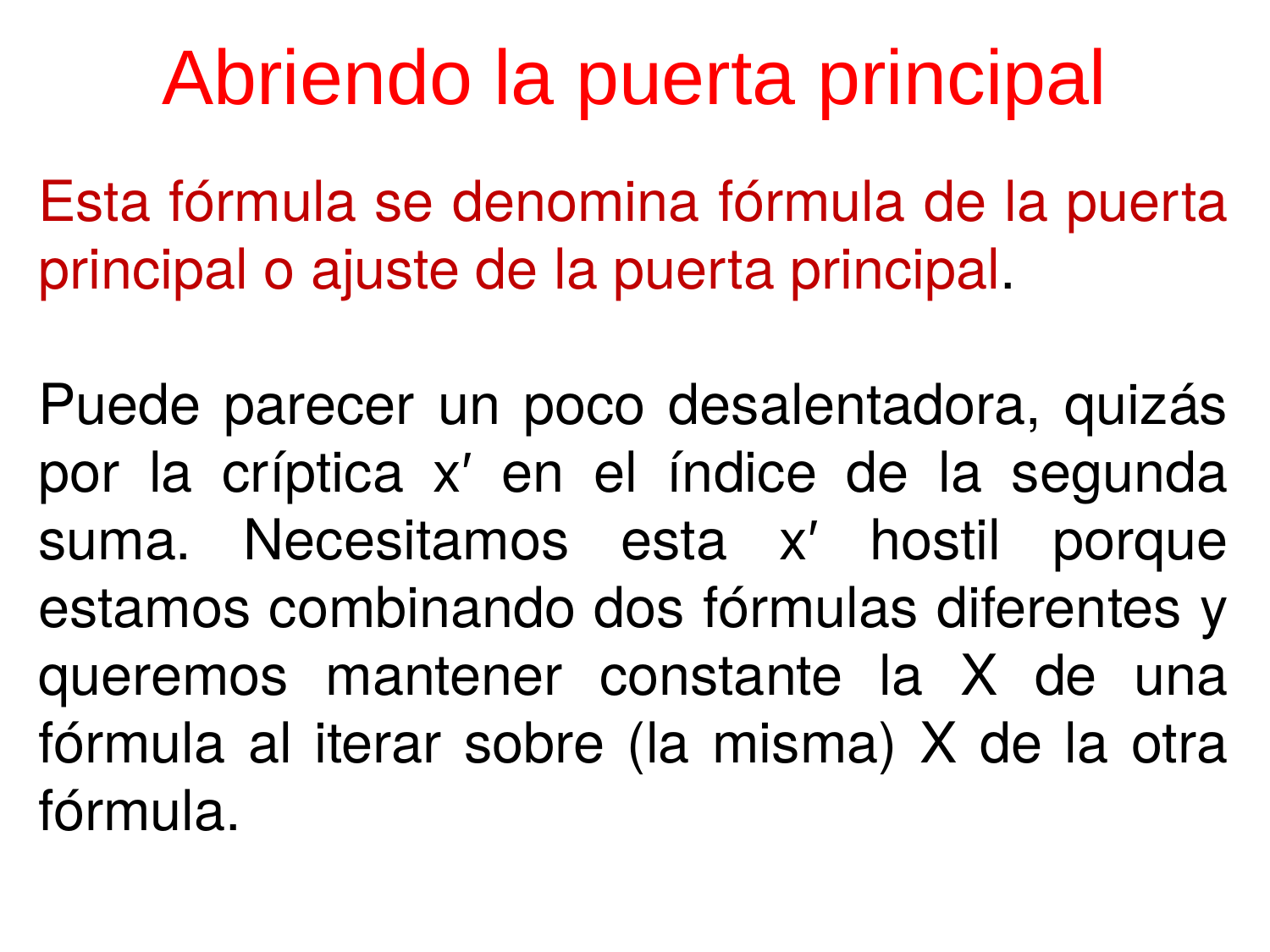

# Abriendo la puerta principal
Esta fórmula se denomina fórmula de la puerta principal o ajuste de la puerta principal.

Puede parecer un poco desalentadora, quizás por la críptica x′ en el índice de la segunda suma. Necesitamos esta x′ hostil porque estamos combinando dos fórmulas diferentes y queremos mantener constante la X de una fórmula al iterar sobre (la misma) X de la otra fórmula.